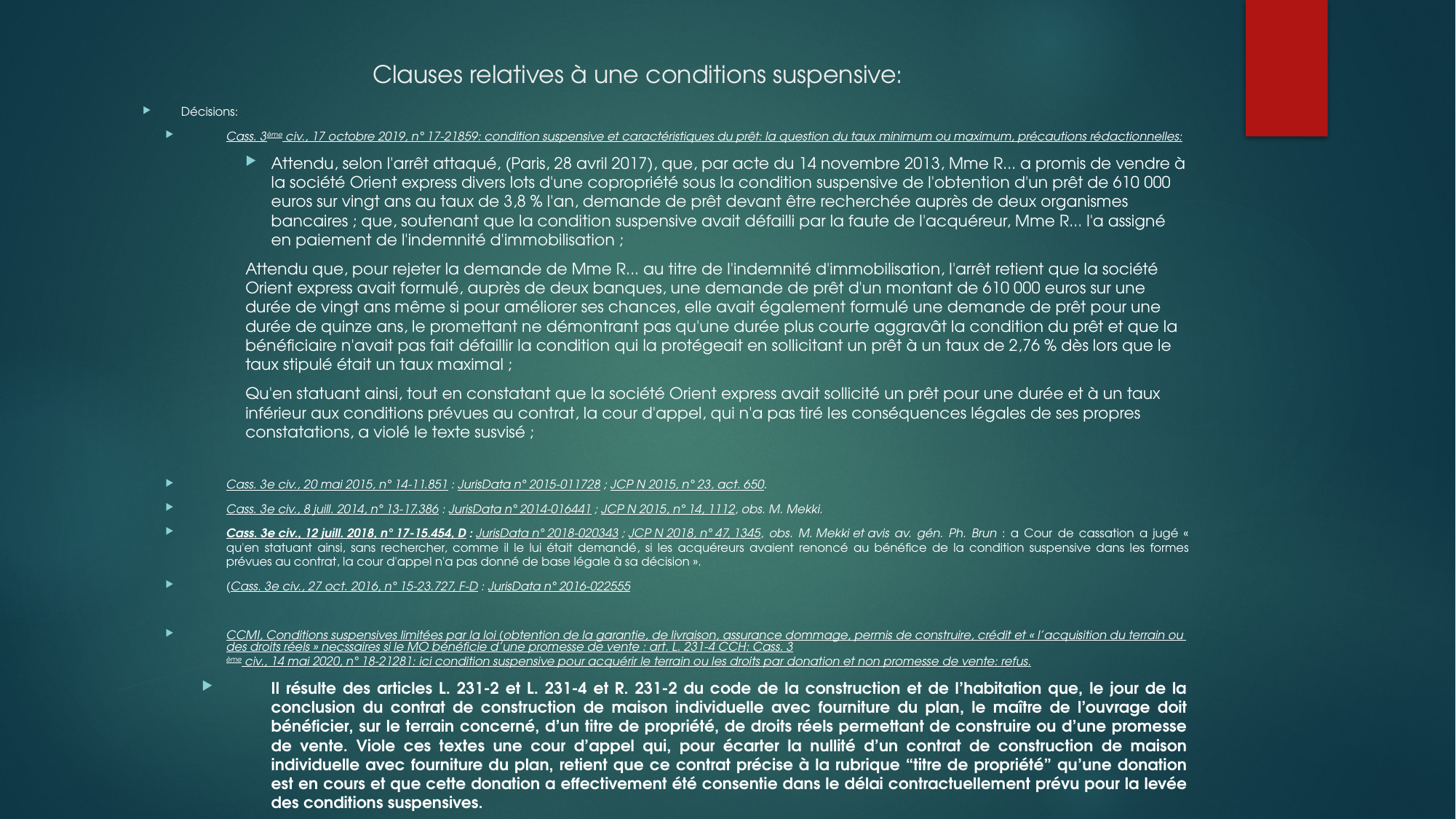

# Clauses relatives à une conditions suspensive:
Décisions:
Cass. 3ème civ., 17 octobre 2019, n° 17-21859: condition suspensive et caractéristiques du prêt: la question du taux minimum ou maximum, précautions rédactionnelles:
Attendu, selon l'arrêt attaqué, (Paris, 28 avril 2017), que, par acte du 14 novembre 2013, Mme R... a promis de vendre à la société Orient express divers lots d'une copropriété sous la condition suspensive de l'obtention d'un prêt de 610 000 euros sur vingt ans au taux de 3,8 % l'an, demande de prêt devant être recherchée auprès de deux organismes bancaires ; que, soutenant que la condition suspensive avait défailli par la faute de l'acquéreur, Mme R... l'a assigné en paiement de l'indemnité d'immobilisation ;
Attendu que, pour rejeter la demande de Mme R... au titre de l'indemnité d'immobilisation, l'arrêt retient que la société Orient express avait formulé, auprès de deux banques, une demande de prêt d'un montant de 610 000 euros sur une durée de vingt ans même si pour améliorer ses chances, elle avait également formulé une demande de prêt pour une durée de quinze ans, le promettant ne démontrant pas qu'une durée plus courte aggravât la condition du prêt et que la bénéficiaire n'avait pas fait défaillir la condition qui la protégeait en sollicitant un prêt à un taux de 2,76 % dès lors que le taux stipulé était un taux maximal ;
Qu'en statuant ainsi, tout en constatant que la société Orient express avait sollicité un prêt pour une durée et à un taux inférieur aux conditions prévues au contrat, la cour d'appel, qui n'a pas tiré les conséquences légales de ses propres constatations, a violé le texte susvisé ;

Cass. 3e civ., 20 mai 2015, n° 14-11.851 : JurisData n° 2015-011728 ; JCP N 2015, n° 23, act. 650.
Cass. 3e civ., 8 juill. 2014, n° 13-17.386 : JurisData n° 2014-016441 ; JCP N 2015, n° 14, 1112, obs. M. Mekki.
Cass. 3e civ., 12 juill. 2018, n° 17-15.454, D : JurisData n° 2018-020343 ; JCP N 2018, n° 47, 1345, obs. M. Mekki et avis av. gén. Ph. Brun : a Cour de cassation a jugé « qu'en statuant ainsi, sans rechercher, comme il le lui était demandé, si les acquéreurs avaient renoncé au bénéfice de la condition suspensive dans les formes prévues au contrat, la cour d'appel n'a pas donné de base légale à sa décision ».
(Cass. 3e civ., 27 oct. 2016, n° 15-23.727, F-D : JurisData n° 2016-022555

CCMI, Conditions suspensives limitées par la loi (obtention de la garantie, de livraison, assurance dommage, permis de construire, crédit et « l’acquisition du terrain ou des droits réels » necssaires si le MO bénéficie d’une promesse de vente : art. L. 231-4 CCH: Cass. 3ème civ., 14 mai 2020, n° 18-21281: ici condition suspensive pour acquérir le terrain ou les droits par donation et non promesse de vente: refus.
Il résulte des articles L. 231-2 et L. 231-4 et R. 231-2 du code de la construction et de l’habitation que, le jour de la conclusion du contrat de construction de maison individuelle avec fourniture du plan, le maître de l’ouvrage doit bénéficier, sur le terrain concerné, d’un titre de propriété, de droits réels permettant de construire ou d’une promesse de vente. Viole ces textes une cour d’appel qui, pour écarter la nullité d’un contrat de construction de maison individuelle avec fourniture du plan, retient que ce contrat précise à la rubrique “titre de propriété” qu’une donation est en cours et que cette donation a effectivement été consentie dans le délai contractuellement prévu pour la levée des conditions suspensives.